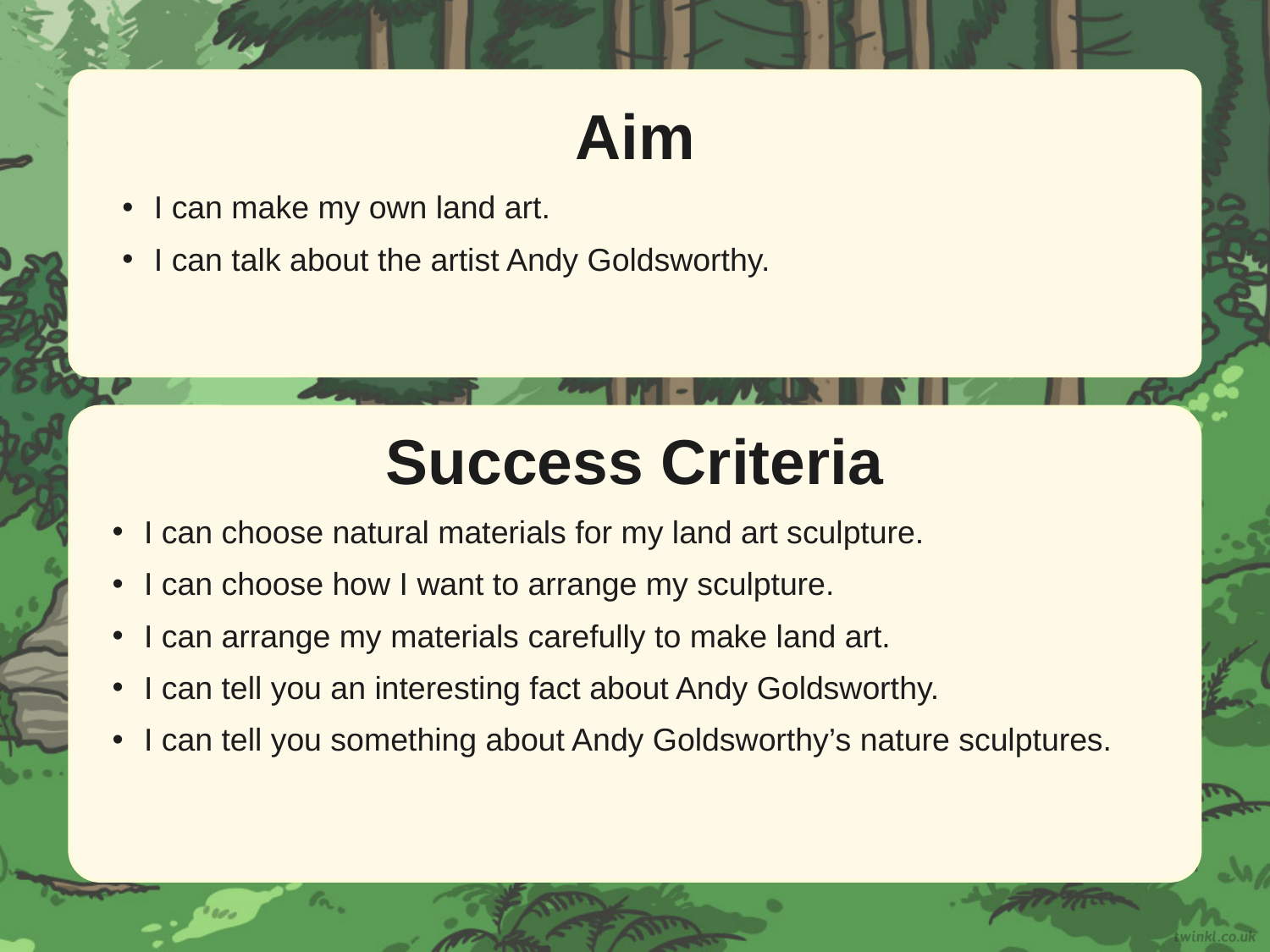

Aim
I can make my own land art.
I can talk about the artist Andy Goldsworthy.

Success Criteria
I can choose natural materials for my land art sculpture.
I can choose how I want to arrange my sculpture.
I can arrange my materials carefully to make land art.
I can tell you an interesting fact about Andy Goldsworthy.
I can tell you something about Andy Goldsworthy’s nature sculptures.